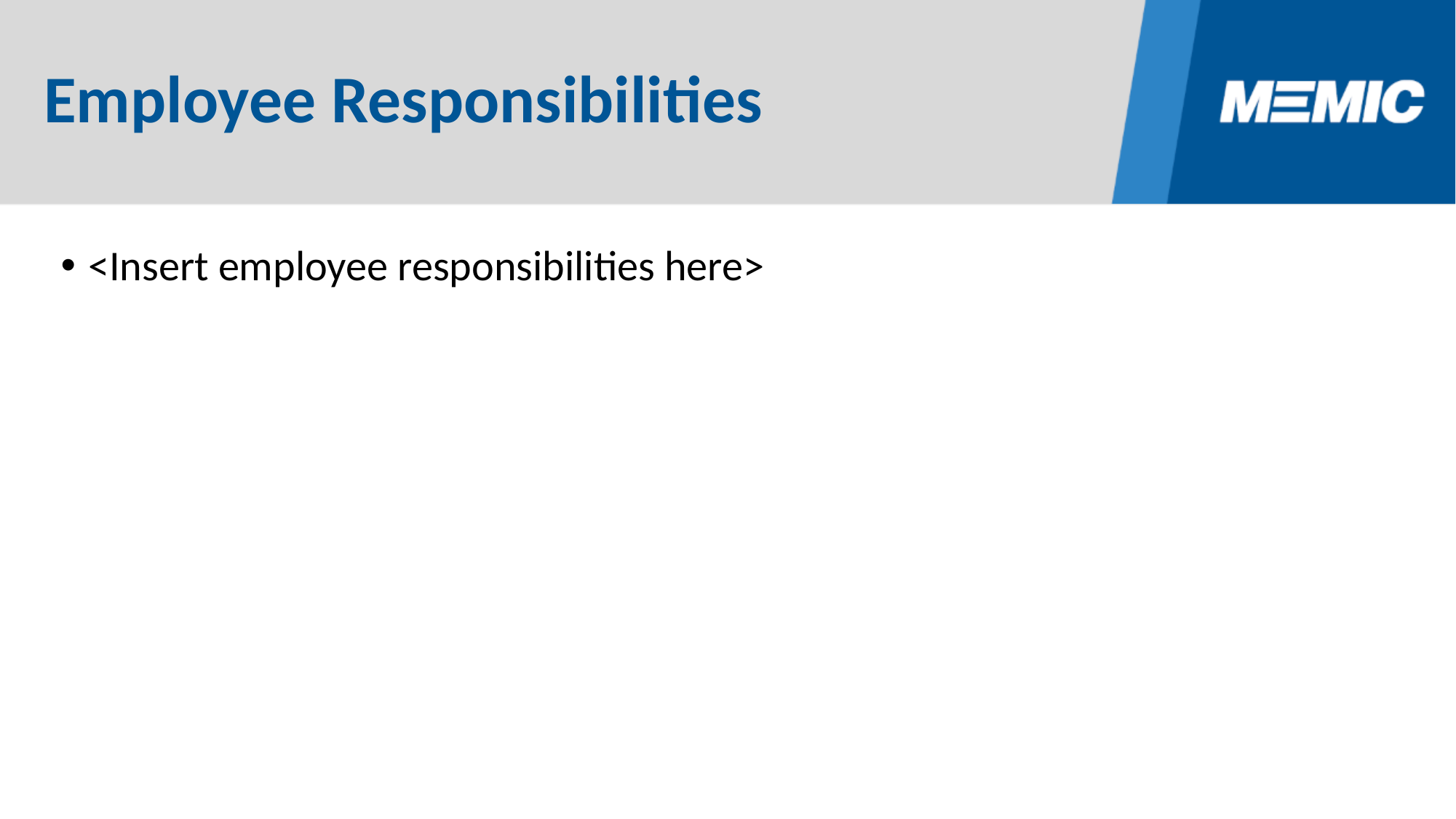

# Employee Responsibilities
<Insert employee responsibilities here>